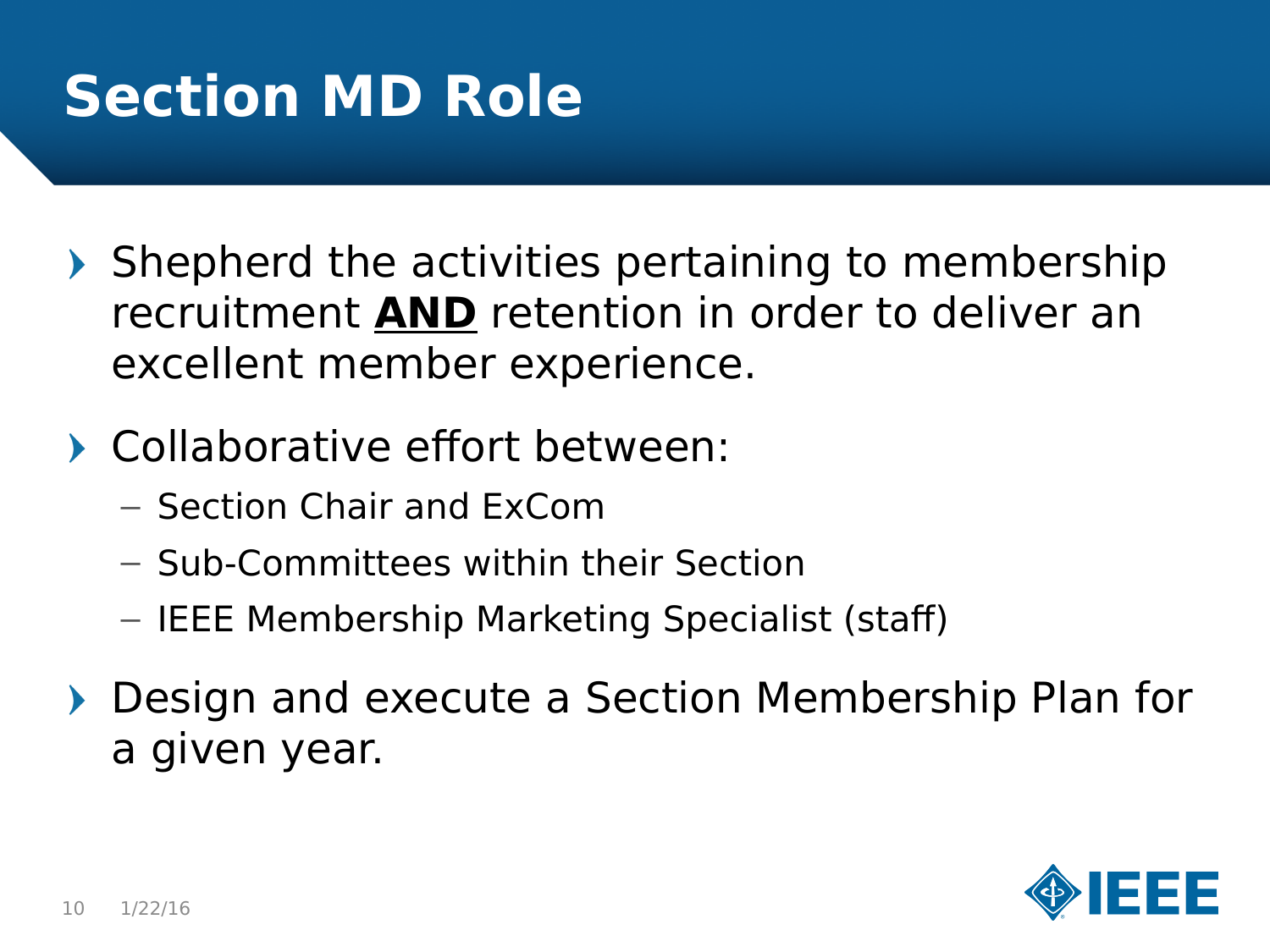

# Section MD Role
Shepherd the activities pertaining to membership recruitment AND retention in order to deliver an excellent member experience.
Collaborative effort between:
 Section Chair and ExCom
 Sub-Committees within their Section
 IEEE Membership Marketing Specialist (staff)
Design and execute a Section Membership Plan for a given year.

10
1/22/16